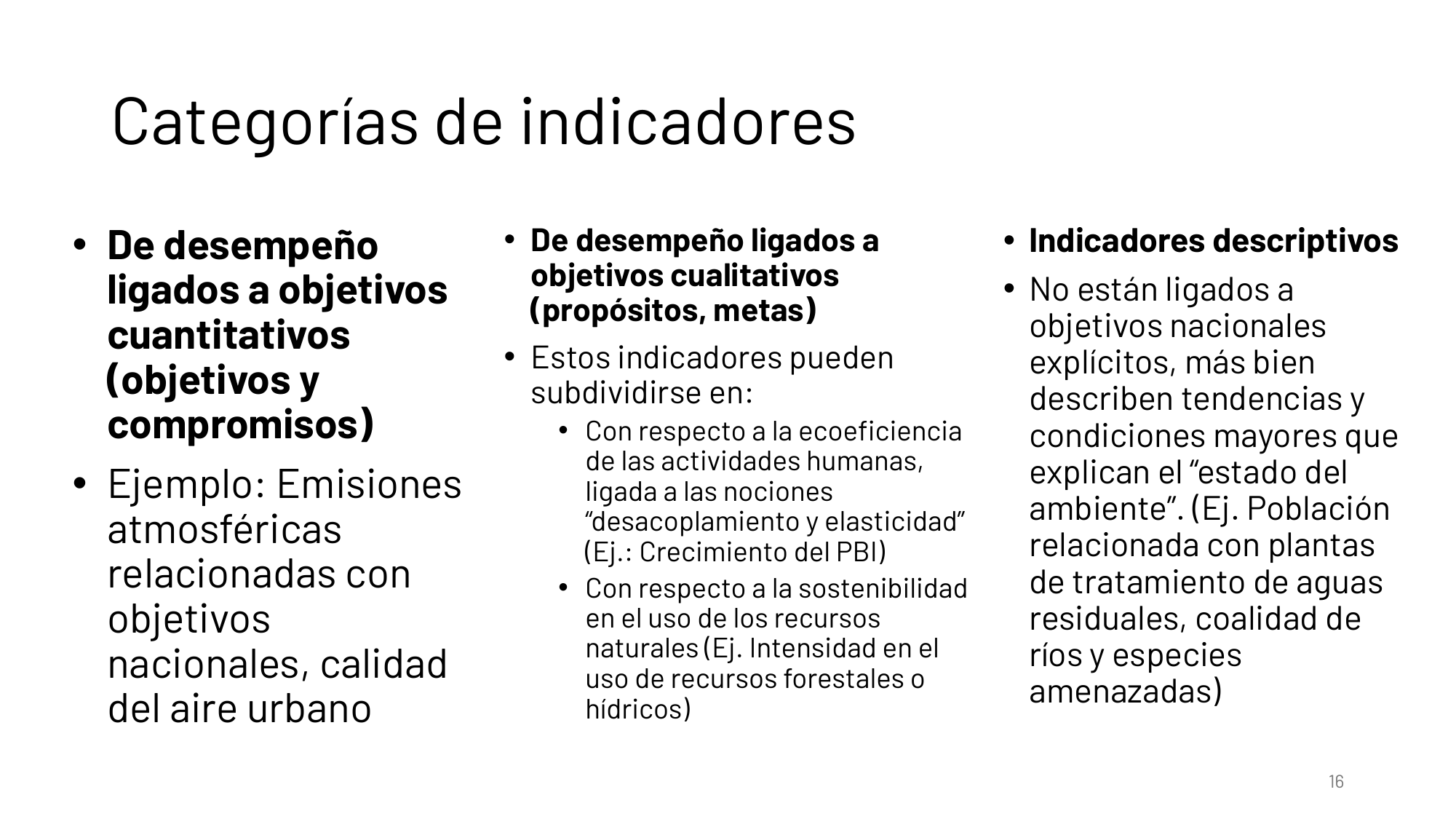

# Categorías de indicadores
De desempeño ligados a objetivos cualitativos (propósitos, metas)
Estos indicadores pueden subdividirse en:
Con respecto a la ecoeficiencia de las actividades humanas, ligada a las nociones “desacoplamiento y elasticidad” (Ej.: Crecimiento del PBI)
Con respecto a la sostenibilidad en el uso de los recursos naturales (Ej. Intensidad en el uso de recursos forestales o hídricos)
Indicadores descriptivos
No están ligados a objetivos nacionales explícitos, más bien describen tendencias y condiciones mayores que explican el “estado del ambiente”. (Ej. Población relacionada con plantas de tratamiento de aguas residuales, coalidad de ríos y especies amenazadas)
De desempeño ligados a objetivos cuantitativos (objetivos y compromisos)
Ejemplo: Emisiones atmosféricas relacionadas con objetivos nacionales, calidad del aire urbano
16